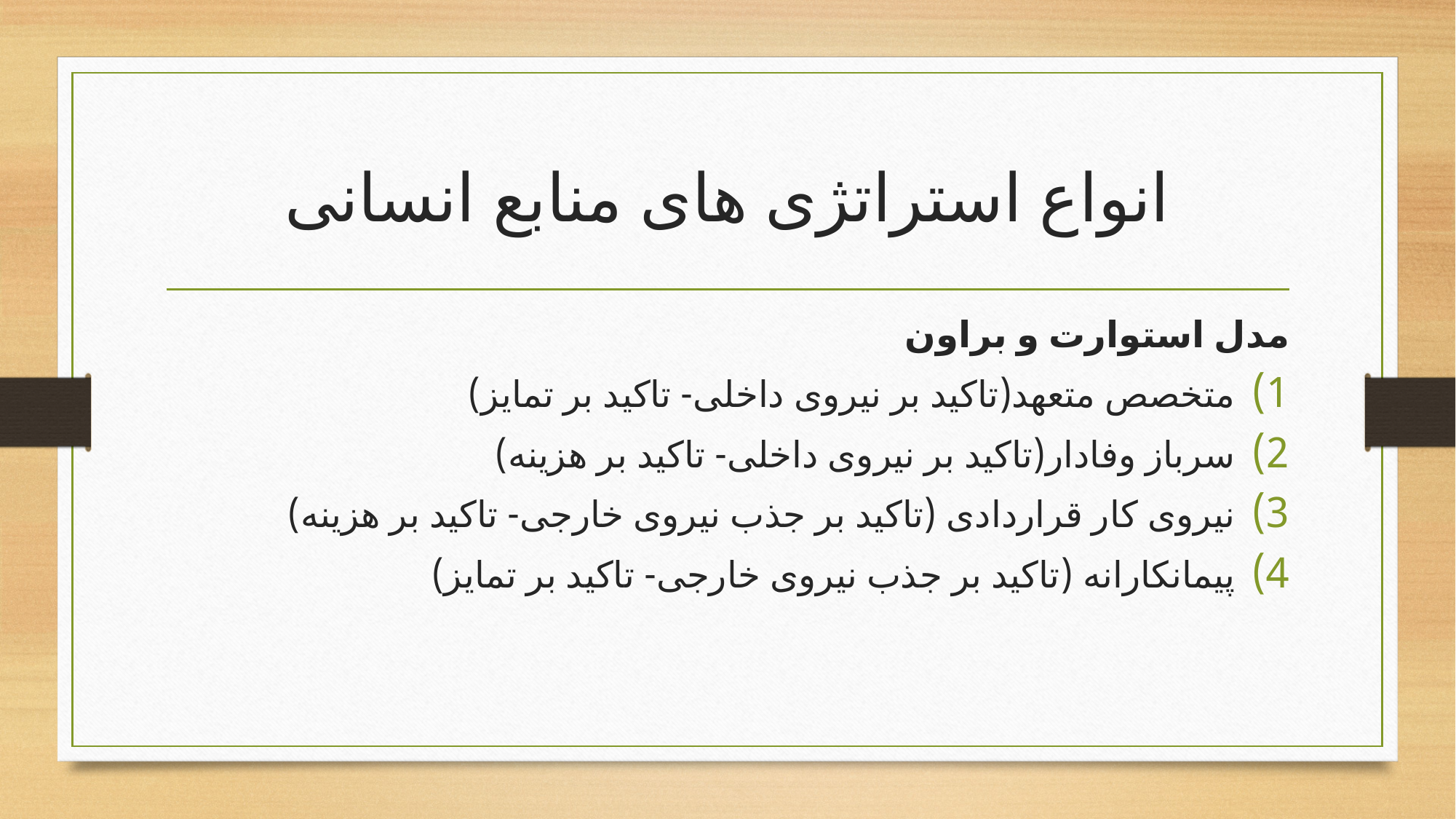

# انواع استراتژی های منابع انسانی
مدل استوارت و براون
متخصص متعهد(تاکید بر نیروی داخلی- تاکید بر تمایز)
سرباز وفادار(تاکید بر نیروی داخلی- تاکید بر هزینه)
نیروی کار قراردادی (تاکید بر جذب نیروی خارجی- تاکید بر هزینه)
پیمانکارانه (تاکید بر جذب نیروی خارجی- تاکید بر تمایز)